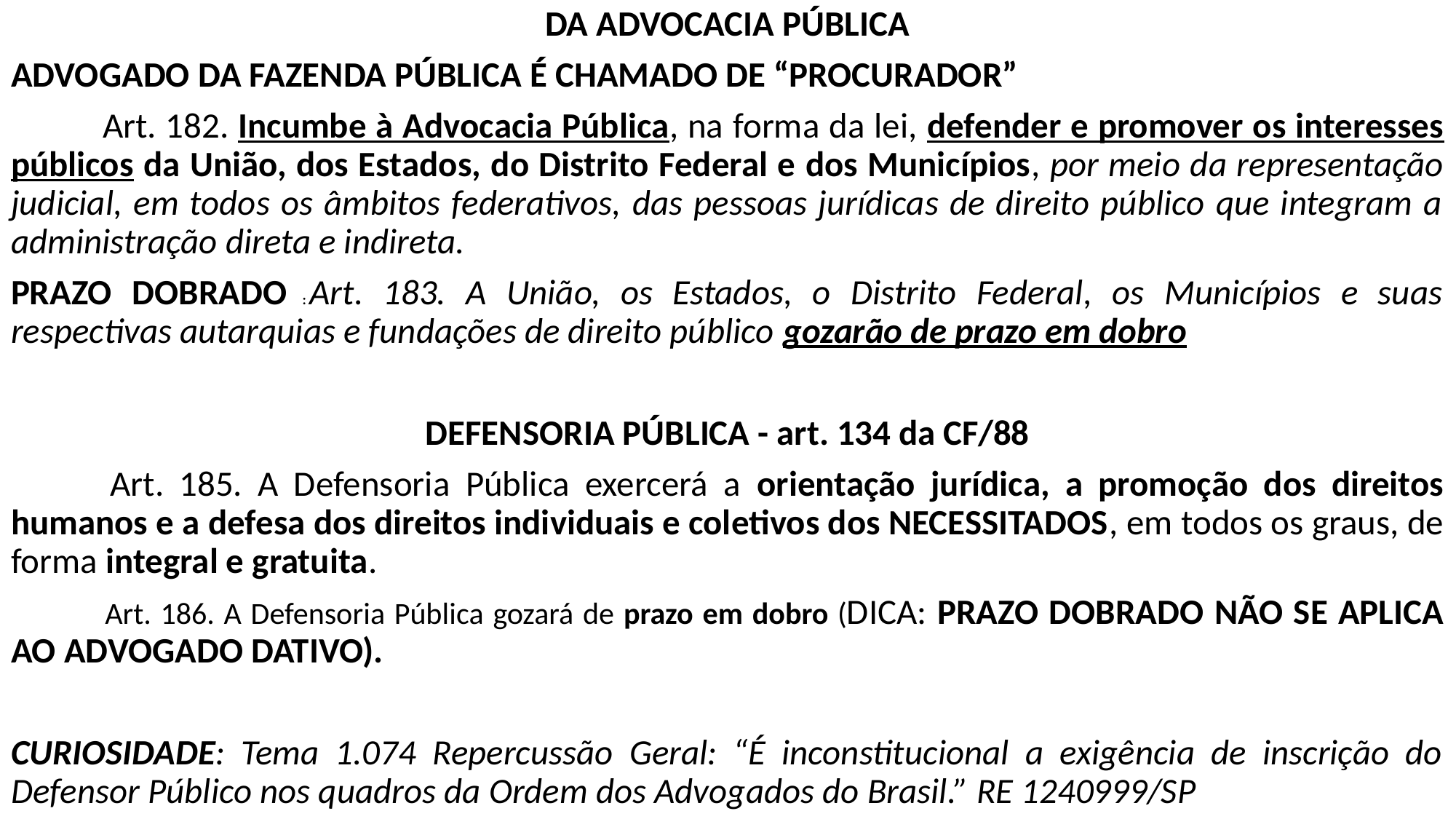

DA ADVOCACIA PÚBLICA
ADVOGADO DA FAZENDA PÚBLICA É CHAMADO DE “PROCURADOR”
	Art. 182. Incumbe à Advocacia Pública, na forma da lei, defender e promover os interesses públicos da União, dos Estados, do Distrito Federal e dos Municípios, por meio da representação judicial, em todos os âmbitos federativos, das pessoas jurídicas de direito público que integram a administração direta e indireta.
PRAZO DOBRADO :	Art. 183. A União, os Estados, o Distrito Federal, os Municípios e suas respectivas autarquias e fundações de direito público gozarão de prazo em dobro

DEFENSORIA PÚBLICA - art. 134 da CF/88
 	Art. 185. A Defensoria Pública exercerá a orientação jurídica, a promoção dos direitos humanos e a defesa dos direitos individuais e coletivos dos NECESSITADOS, em todos os graus, de forma integral e gratuita.
 	Art. 186. A Defensoria Pública gozará de prazo em dobro (DICA: PRAZO DOBRADO NÃO SE APLICA AO ADVOGADO DATIVO).

CURIOSIDADE: Tema 1.074 Repercussão Geral: “É inconstitucional a exigência de inscrição do Defensor Público nos quadros da Ordem dos Advogados do Brasil.” RE 1240999/SP